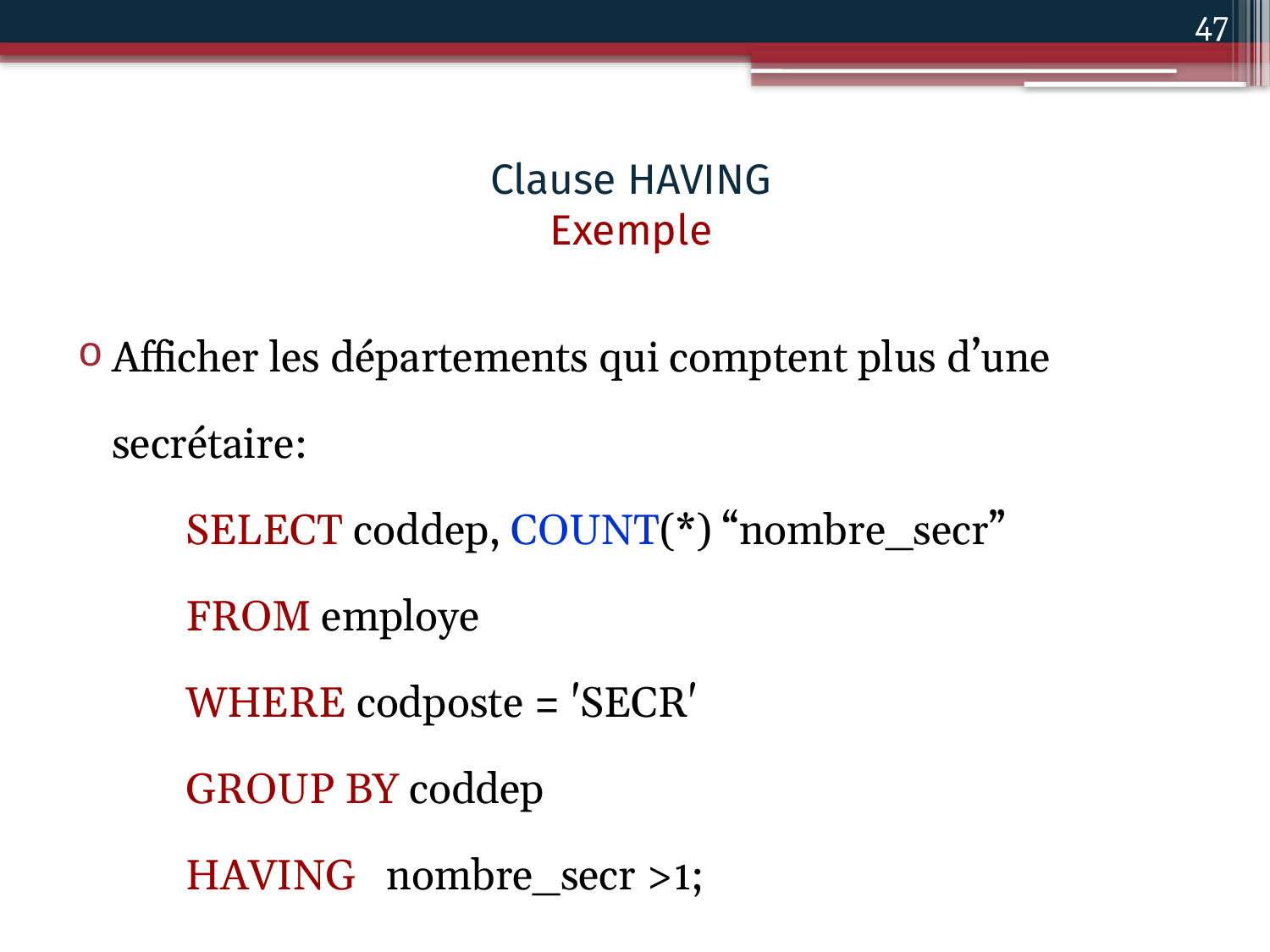

47
# Clause HAVING Exemple
Afficher les départements qui comptent plus d’une secrétaire:
SELECT coddep, COUNT(*) “nombre_secr”
FROM employe
WHERE codposte = 'SECR'
GROUP BY coddep
HAVING   nombre_secr >1;